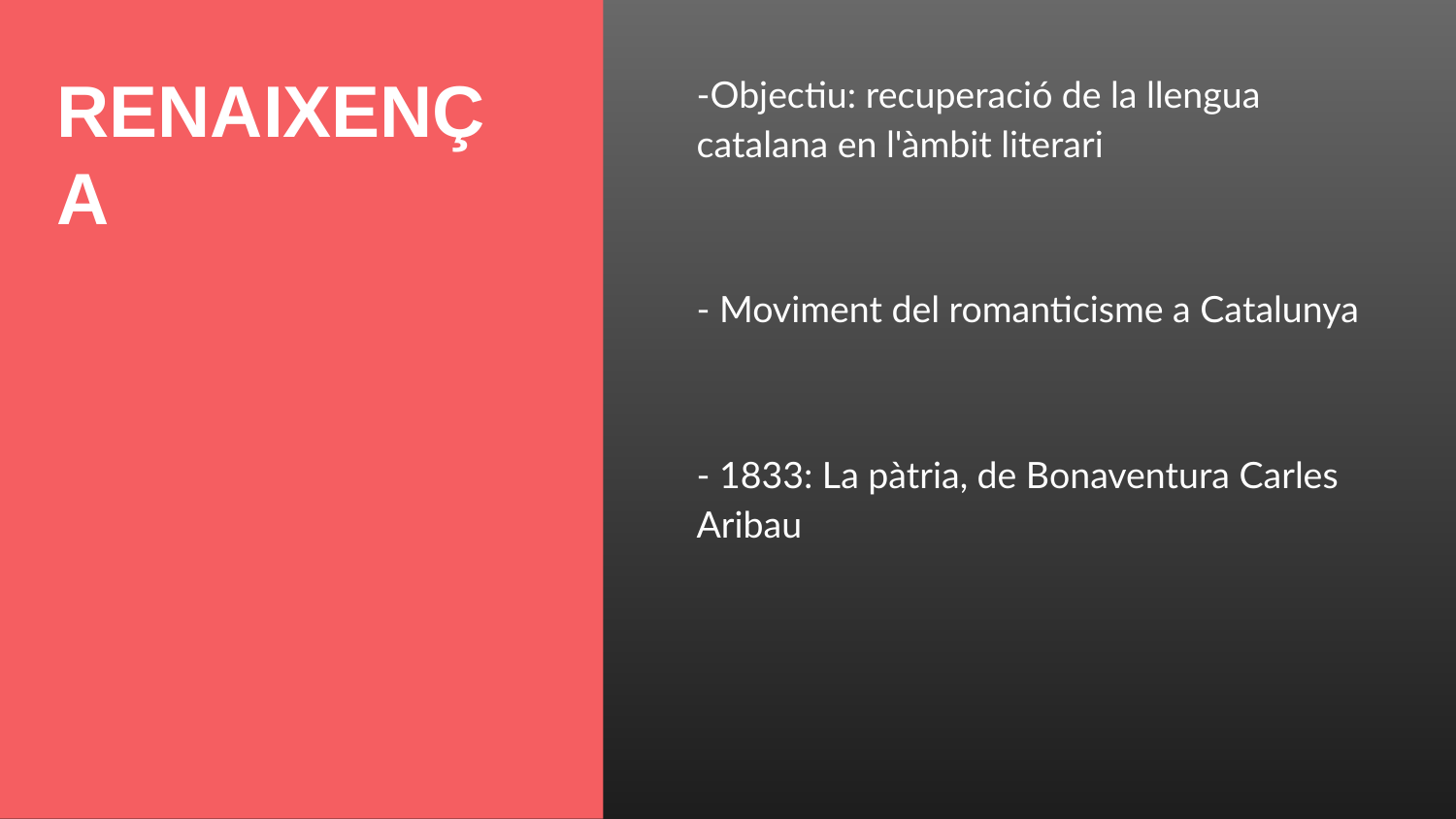

# RENAIXENÇA
-Objectiu: recuperació de la llengua catalana en l'àmbit literari

- Moviment del romanticisme a Catalunya

- 1833: La pàtria, de Bonaventura Carles Aribau